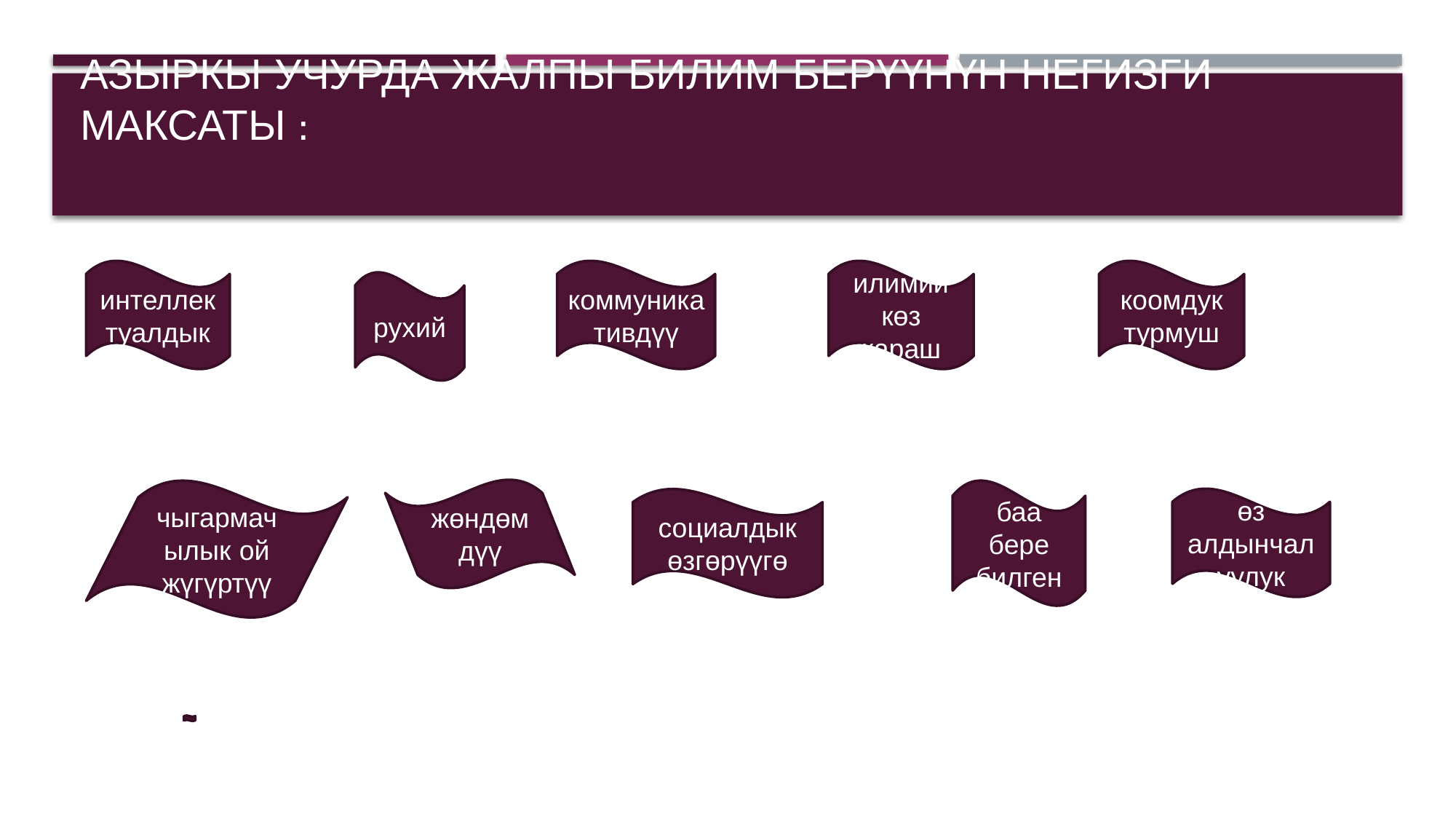

# Азыркы учурда жалпы билим берүүнүн негизги максаты :
интеллектуалдык
коммуникативдүү
илимий көз караш
коомдук турмуш
рухий

жөндөмдүү
чыгармачылык ой жүгүртүү
баа бере билген
өз алдынчалуулук
социалдык өзгөрүүгө